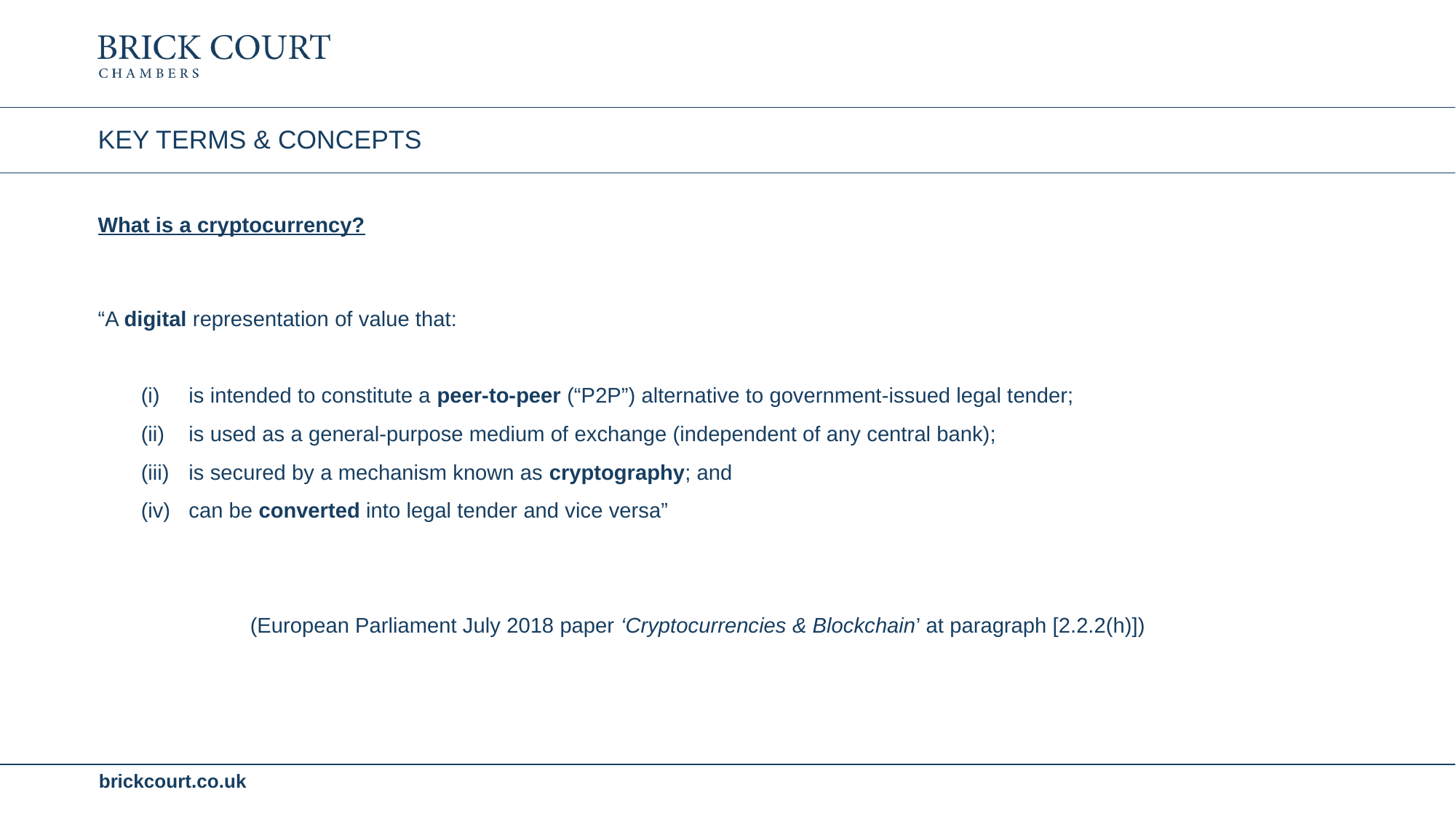

# KEY TERMS & CONCEPTS
What is a cryptocurrency?

“A digital representation of value that:

is intended to constitute a peer-to-peer (“P2P”) alternative to government-issued legal tender;
is used as a general-purpose medium of exchange (independent of any central bank);
is secured by a mechanism known as cryptography; and
can be converted into legal tender and vice versa”

	(European Parliament July 2018 paper ‘Cryptocurrencies & Blockchain’ at paragraph [2.2.2(h)])